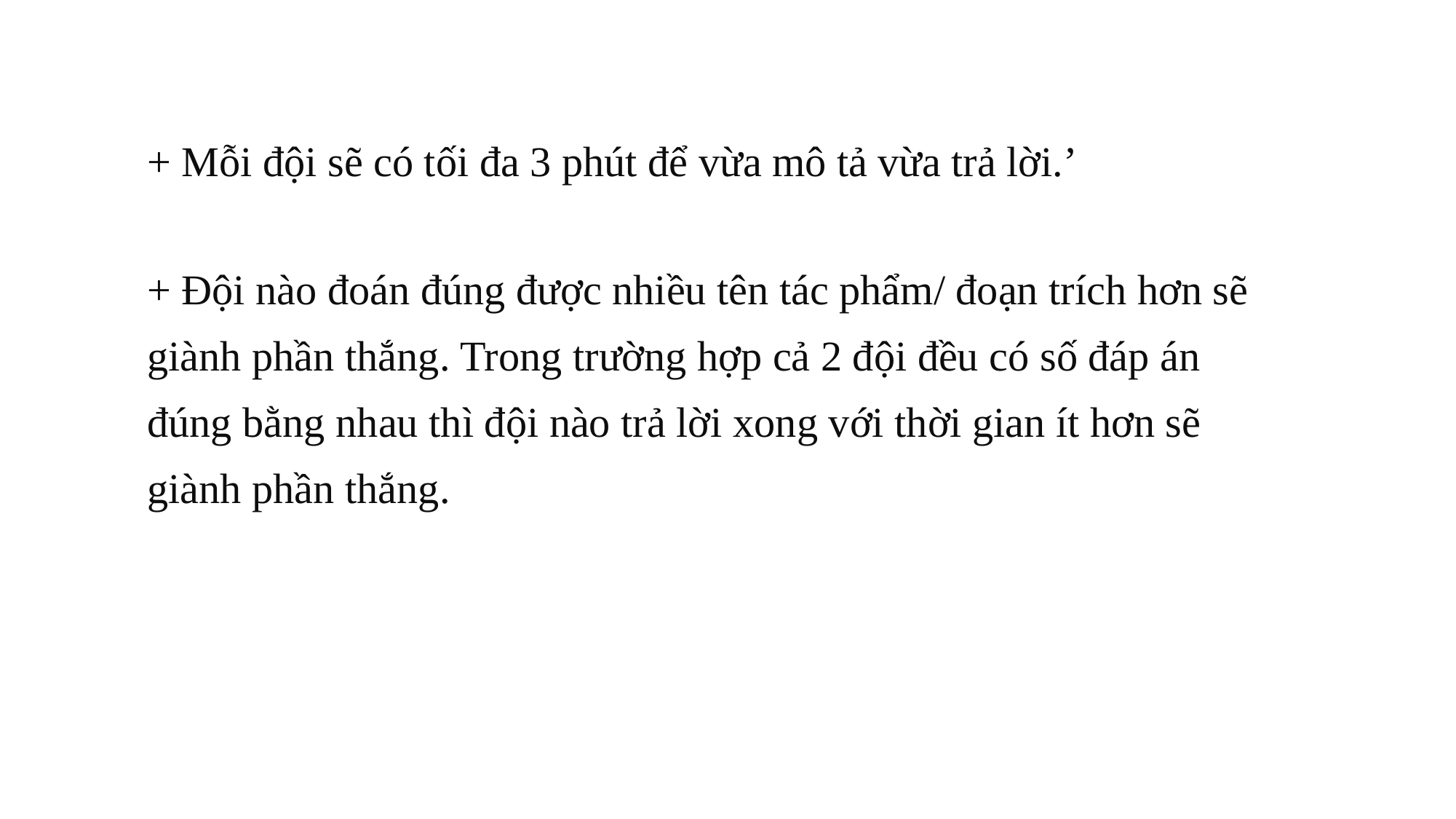

+ Mỗi đội sẽ có tối đa 3 phút để vừa mô tả vừa trả lời.’
+ Đội nào đoán đúng được nhiều tên tác phẩm/ đoạn trích hơn sẽ giành phần thắng. Trong trường hợp cả 2 đội đều có số đáp án đúng bằng nhau thì đội nào trả lời xong với thời gian ít hơn sẽ giành phần thắng.